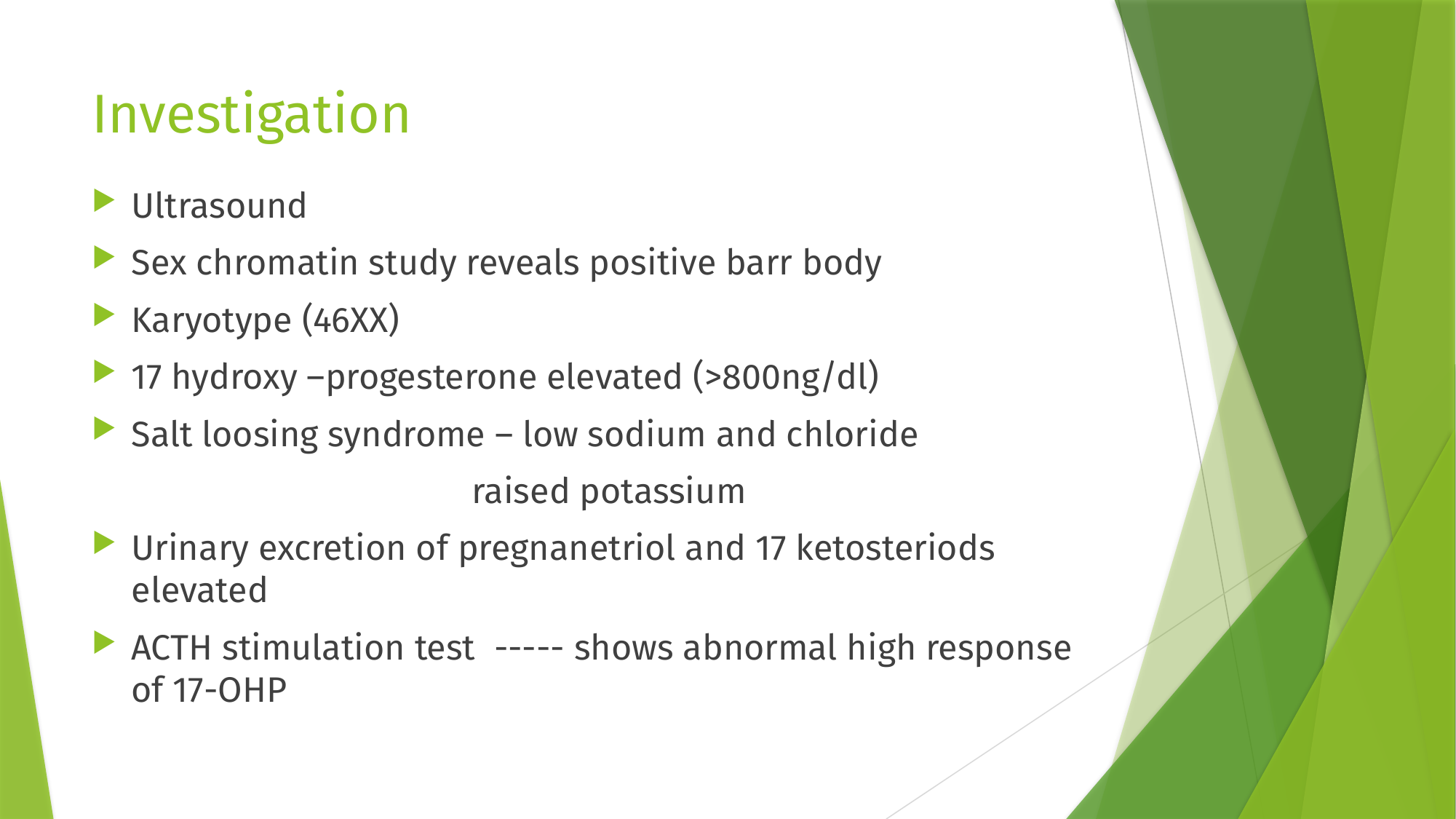

# Investigation
Ultrasound
Sex chromatin study reveals positive barr body
Karyotype (46XX)
17 hydroxy –progesterone elevated (>800ng/dl)
Salt loosing syndrome – low sodium and chloride
                                         raised potassium
Urinary excretion of pregnanetriol and 17 ketosteriods elevated
ACTH stimulation test  ----- shows abnormal high response of 17-OHP